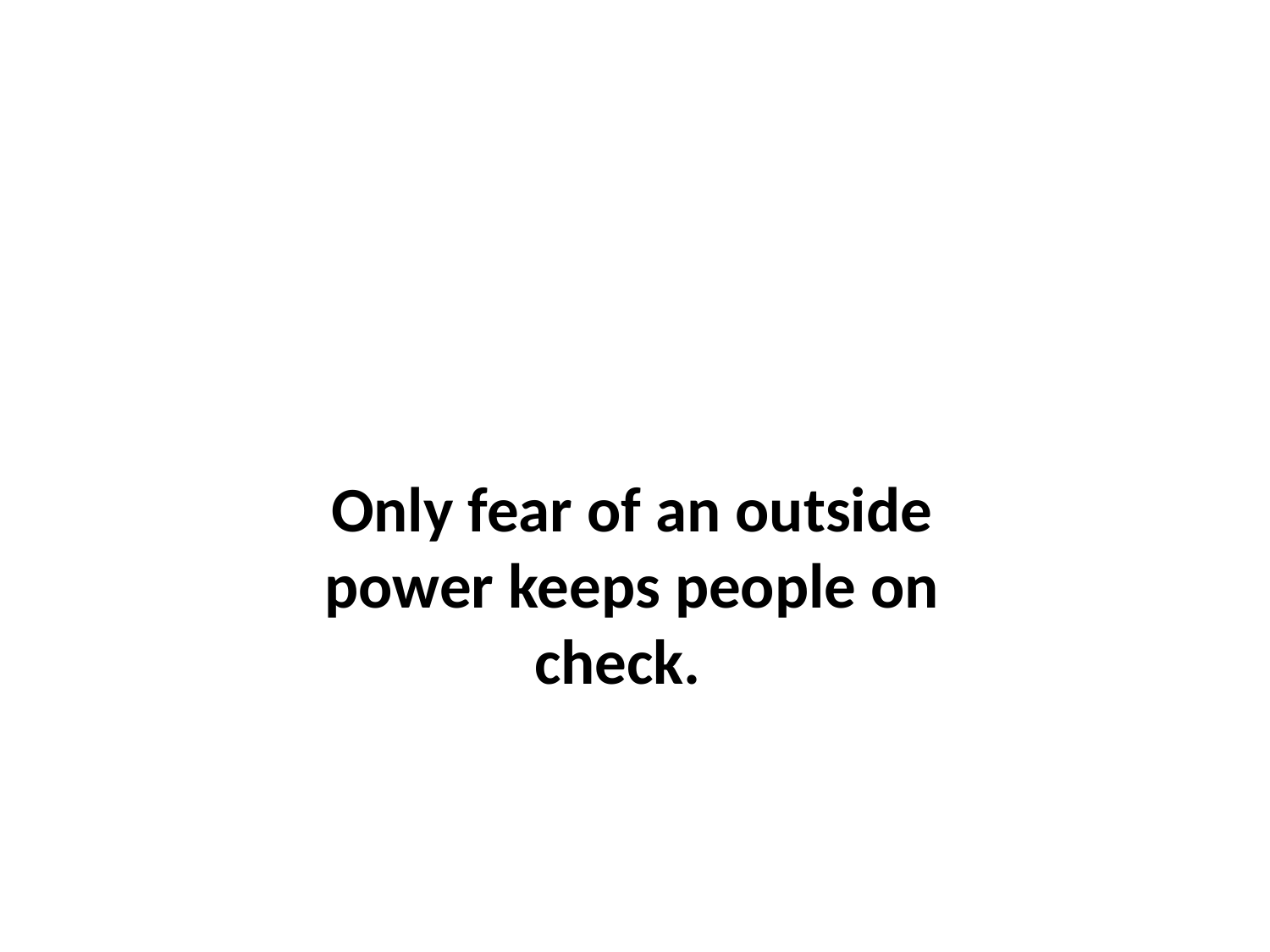

Only fear of an outside power keeps people on check.